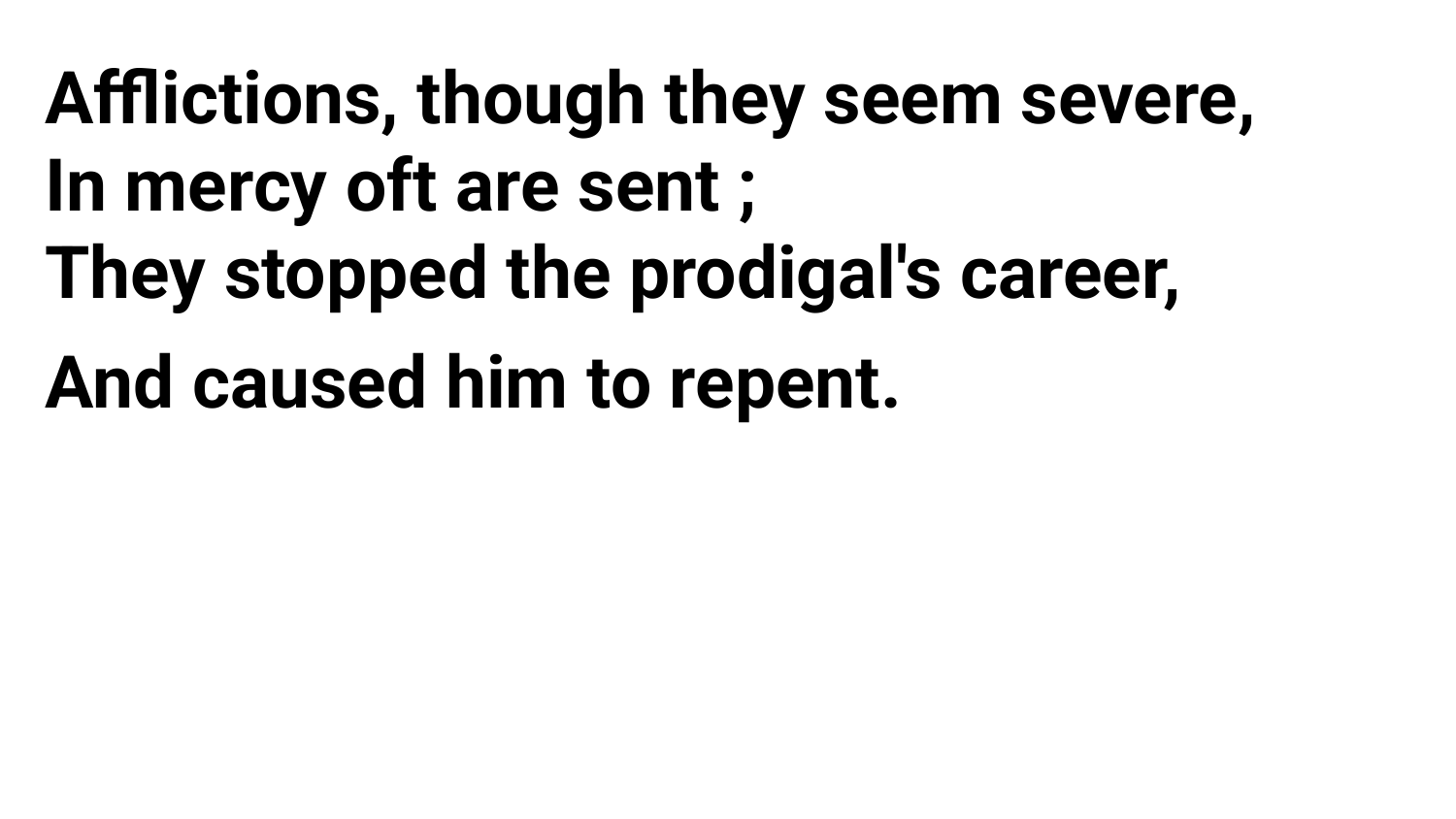

Afflictions, though they seem severe,
In mercy oft are sent ;
They stopped the prodigal's career,
And caused him to repent.